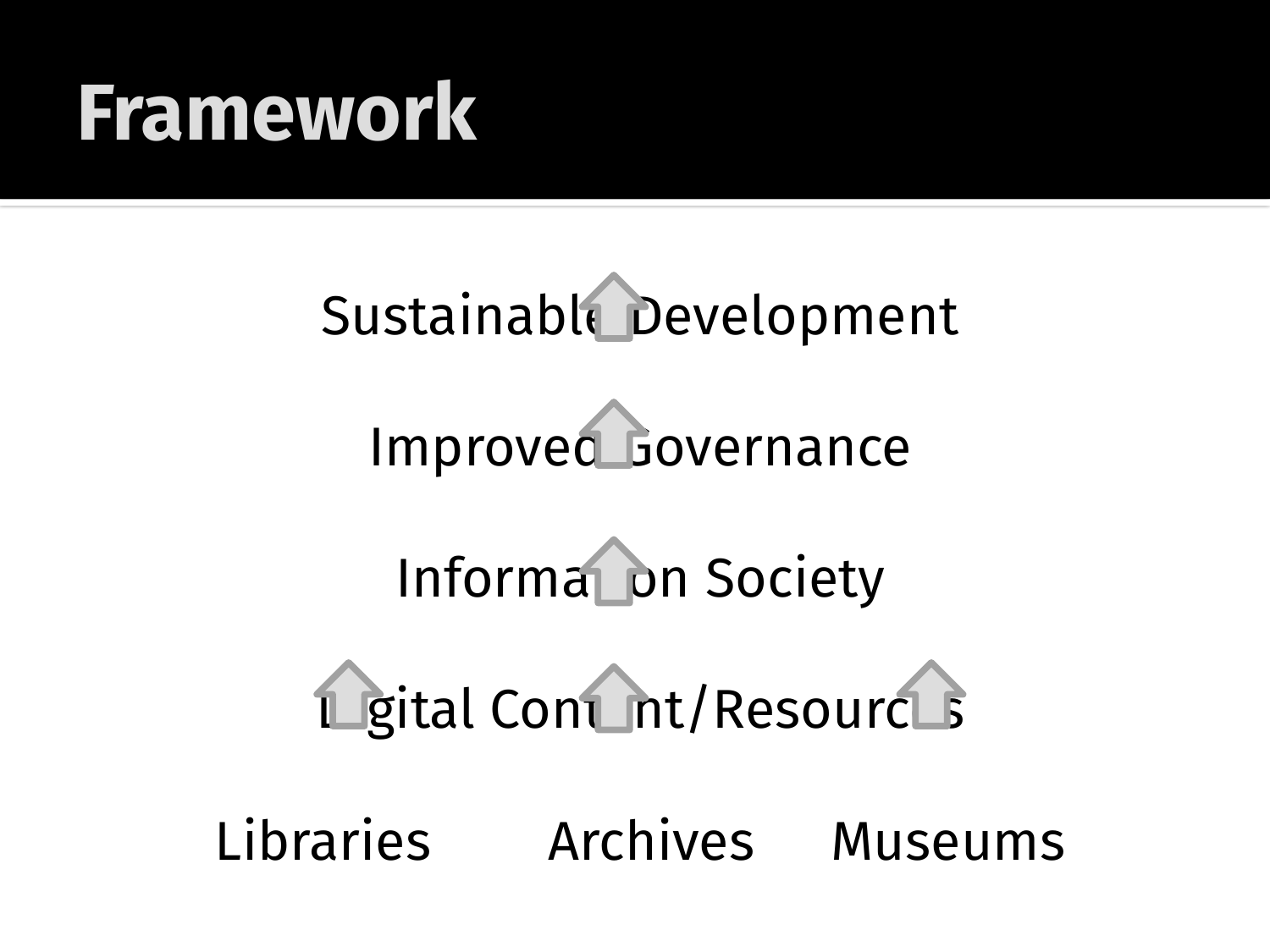

# Framework
Sustainable Development
Improved Governance
Information Society
Digital Content/Resources
Libraries        Archives     	Museums